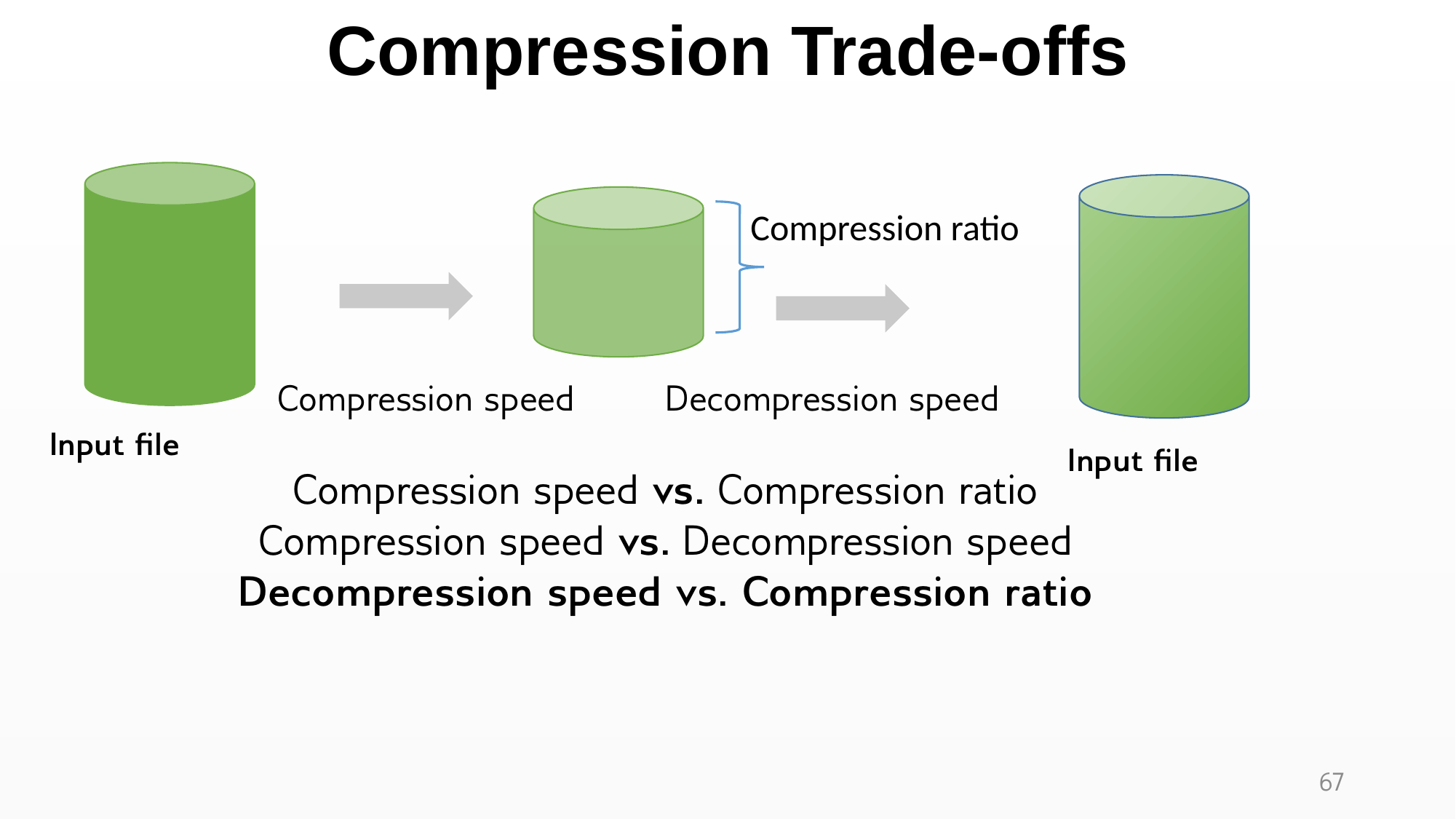

# Compression Trade-offs

Compression ratio

Compression speed
Decompression speed
Input file
Input file
Compression speed vs. Compression ratio
Compression speed vs. Decompression speed
Decompression speed vs. Compression ratio

67